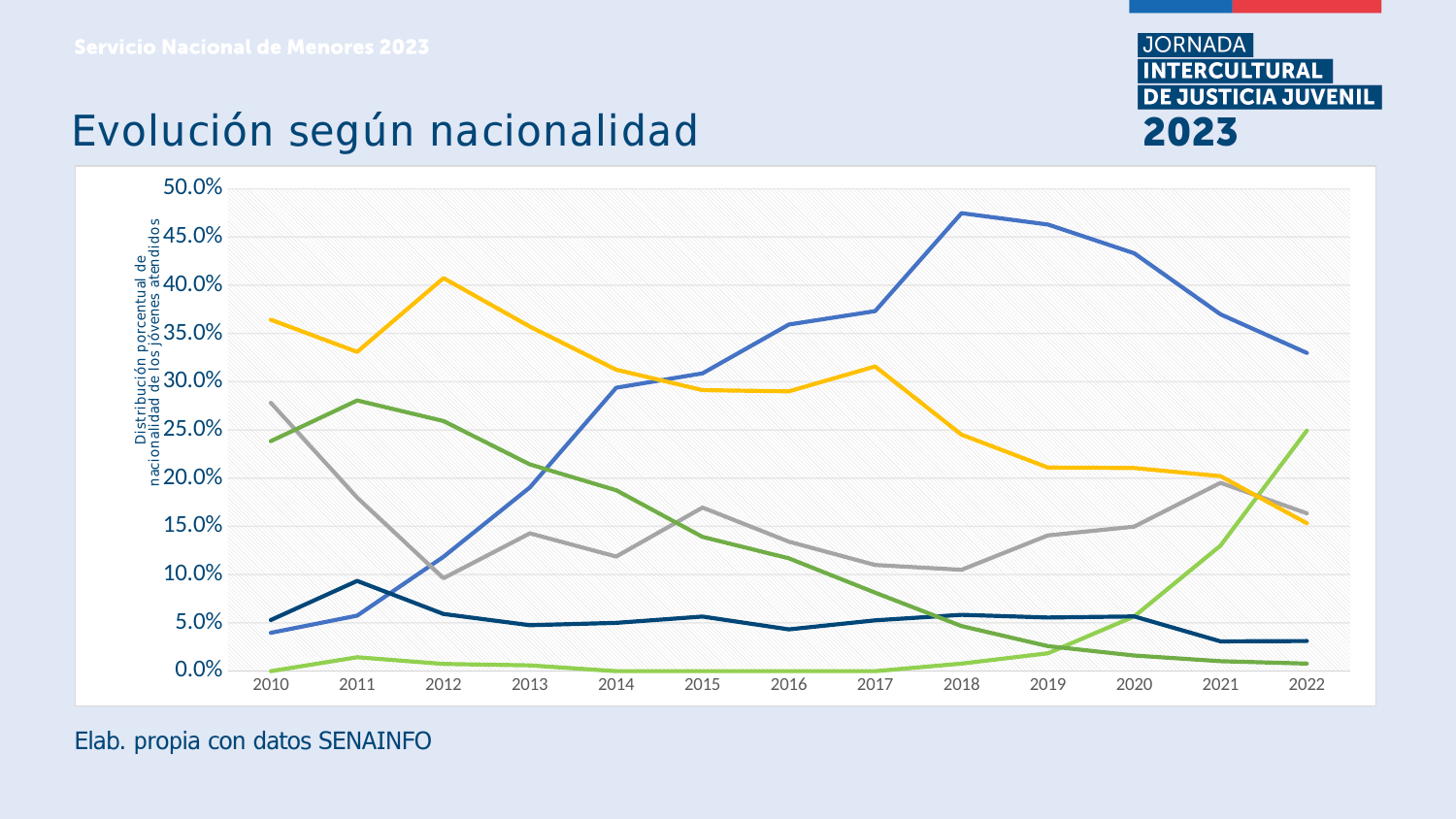

Evolución según nacionalidad

### Chart

| Category | Colombiana | Venezolana | Boliviana | Peruana | Ecuatoriana | Argentina |
|---|---|---|---|---|---|---|
| 2010 | 0.039735099337748346 | 0.0 | 0.2781456953642384 | 0.36423841059602646 | 0.052980132450331126 | 0.23841059602649006 |
| 2011 | 0.05755395683453238 | 0.014388489208633094 | 0.17985611510791366 | 0.33093525179856115 | 0.09352517985611511 | 0.2805755395683453 |
| 2012 | 0.11851851851851852 | 0.007407407407407408 | 0.0962962962962963 | 0.4074074074074074 | 0.05925925925925926 | 0.25925925925925924 |
| 2013 | 0.19047619047619047 | 0.005952380952380952 | 0.14285714285714285 | 0.35714285714285715 | 0.047619047619047616 | 0.21428571428571427 |
| 2014 | 0.29375 | 0.0 | 0.11875 | 0.3125 | 0.05 | 0.1875 |
| 2015 | 0.30869565217391304 | 0.0 | 0.16956521739130434 | 0.29130434782608694 | 0.05652173913043478 | 0.1391304347826087 |
| 2016 | 0.3593073593073593 | 0.0 | 0.1341991341991342 | 0.29004329004329005 | 0.04329004329004329 | 0.11688311688311688 |
| 2017 | 0.37320574162679426 | 0.0 | 0.11004784688995216 | 0.3157894736842105 | 0.05263157894736842 | 0.08133971291866028 |
| 2018 | 0.47470817120622566 | 0.007782101167315175 | 0.10505836575875487 | 0.245136186770428 | 0.058365758754863814 | 0.04669260700389105 |
| 2019 | 0.46296296296296297 | 0.018518518518518517 | 0.14074074074074075 | 0.2111111111111111 | 0.05555555555555555 | 0.025925925925925925 |
| 2020 | 0.4331983805668016 | 0.05668016194331984 | 0.14979757085020243 | 0.21052631578947367 | 0.05668016194331984 | 0.016194331983805668 |
| 2021 | 0.3698630136986301 | 0.13013698630136986 | 0.1952054794520548 | 0.20205479452054795 | 0.030821917808219176 | 0.010273972602739725 |
| 2022 | 0.32987012987012987 | 0.24935064935064935 | 0.16363636363636364 | 0.15324675324675324 | 0.03116883116883117 | 0.007792207792207792 |
Elab. propia con datos SENAINFO